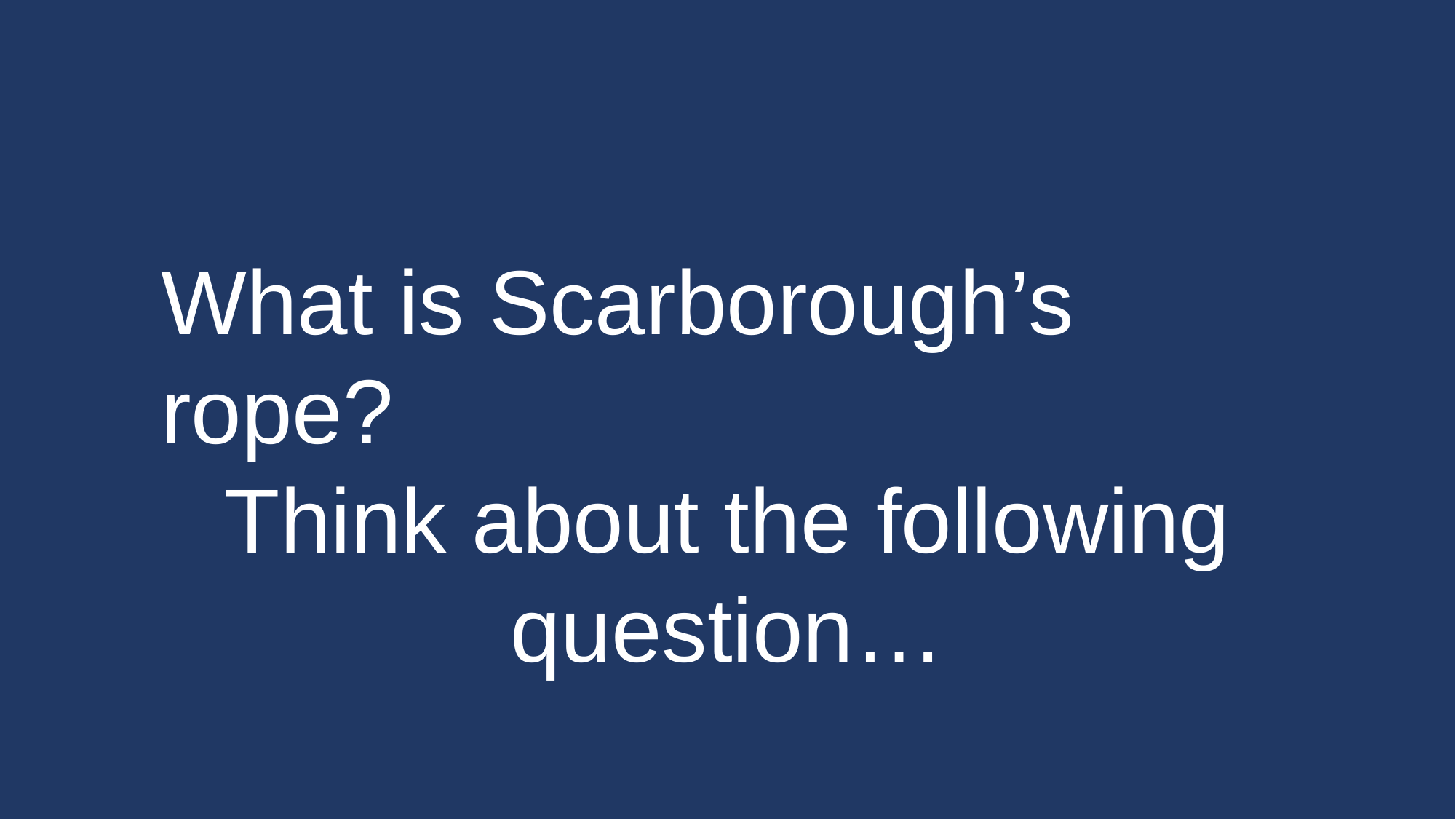

What is Scarborough’s rope?
Think about the following question…